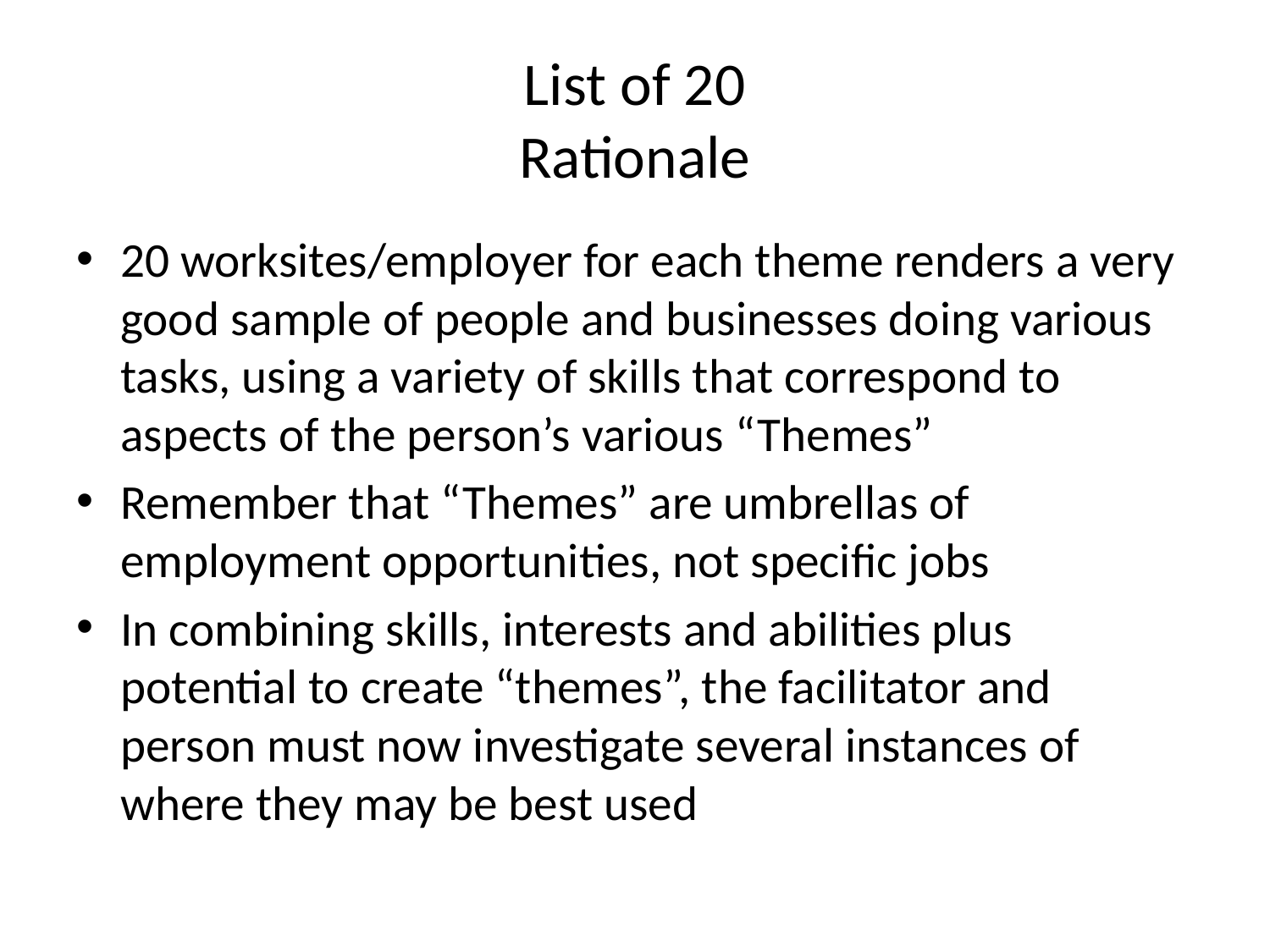

# List of 20 Rationale
20 worksites/employer for each theme renders a very good sample of people and businesses doing various tasks, using a variety of skills that correspond to aspects of the person’s various “Themes”
Remember that “Themes” are umbrellas of employment opportunities, not specific jobs
In combining skills, interests and abilities plus potential to create “themes”, the facilitator and person must now investigate several instances of where they may be best used